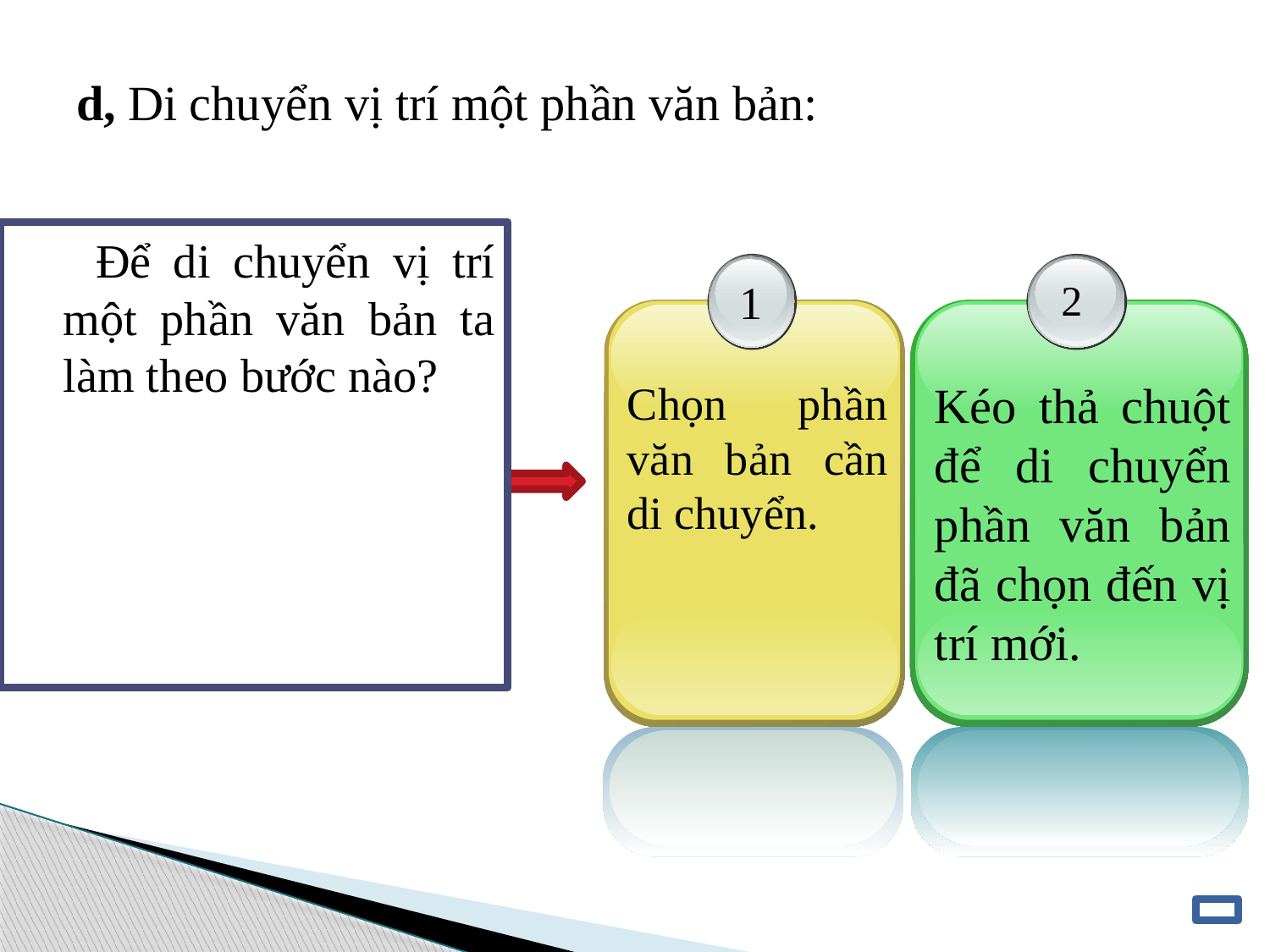

d, Di chuyển vị trí một phần văn bản:
   Để di chuyển vị trí một phần văn bản ta làm theo bước nào?

1

Chọn phần văn bản cần di chuyển.

2

Kéo thả chuột để di chuyển phần văn bản đã chọn đến vị trí mới.